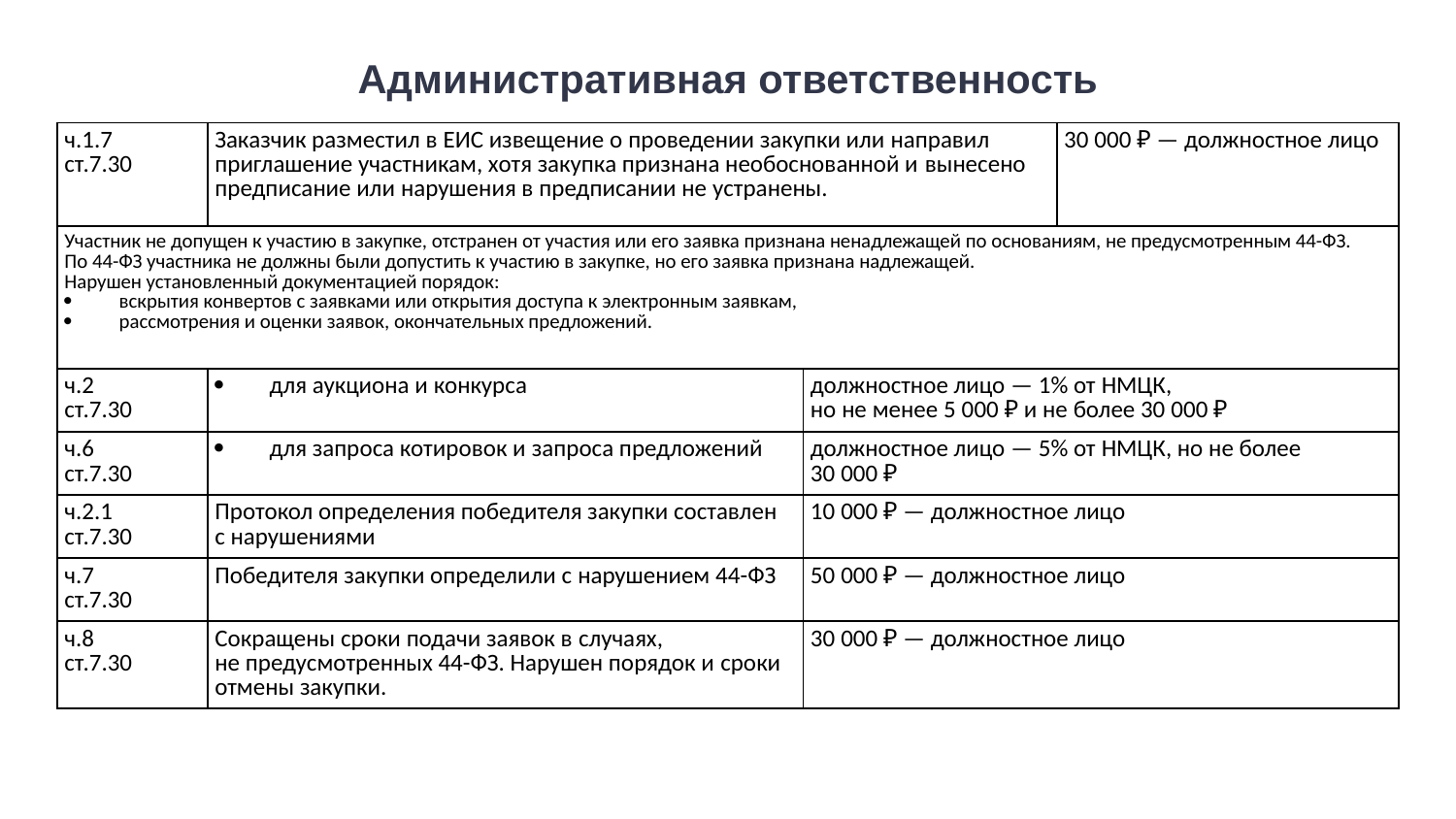

# Административная ответственность
| ч.1.7 ст.7.30 | Заказчик разместил в ЕИС извещение о проведении закупки или направил приглашение участникам, хотя закупка признана необоснованной и вынесено предписание или нарушения в предписании не устранены. |  | 30 000 ₽ — должностное лицо |
| --- | --- | --- | --- |
| Участник не допущен к участию в закупке, отстранен от участия или его заявка признана ненадлежащей по основаниям, не предусмотренным 44-ФЗ. По 44-ФЗ участника не должны были допустить к участию в закупке, но его заявка признана надлежащей. Нарушен установленный документацией порядок: вскрытия конвертов с заявками или открытия доступа к электронным заявкам, рассмотрения и оценки заявок, окончательных предложений. |  |  |  |
| ч.2 ст.7.30 | для аукциона и конкурса | должностное лицо — 1% от НМЦК, но не менее 5 000 ₽ и не более 30 000 ₽ |  |
| ч.6 ст.7.30 | для запроса котировок и запроса предложений | должностное лицо — 5% от НМЦК, но не более 30 000 ₽ |  |
| ч.2.1 ст.7.30 | Протокол определения победителя закупки составлен с нарушениями | 10 000 ₽ — должностное лицо |  |
| ч.7 ст.7.30 | Победителя закупки определили с нарушением 44-ФЗ | 50 000 ₽ — должностное лицо |  |
| ч.8 ст.7.30 | Сокращены сроки подачи заявок в случаях, не предусмотренных 44-ФЗ. Нарушен порядок и сроки отмены закупки. | 30 000 ₽ — должностное лицо |  |